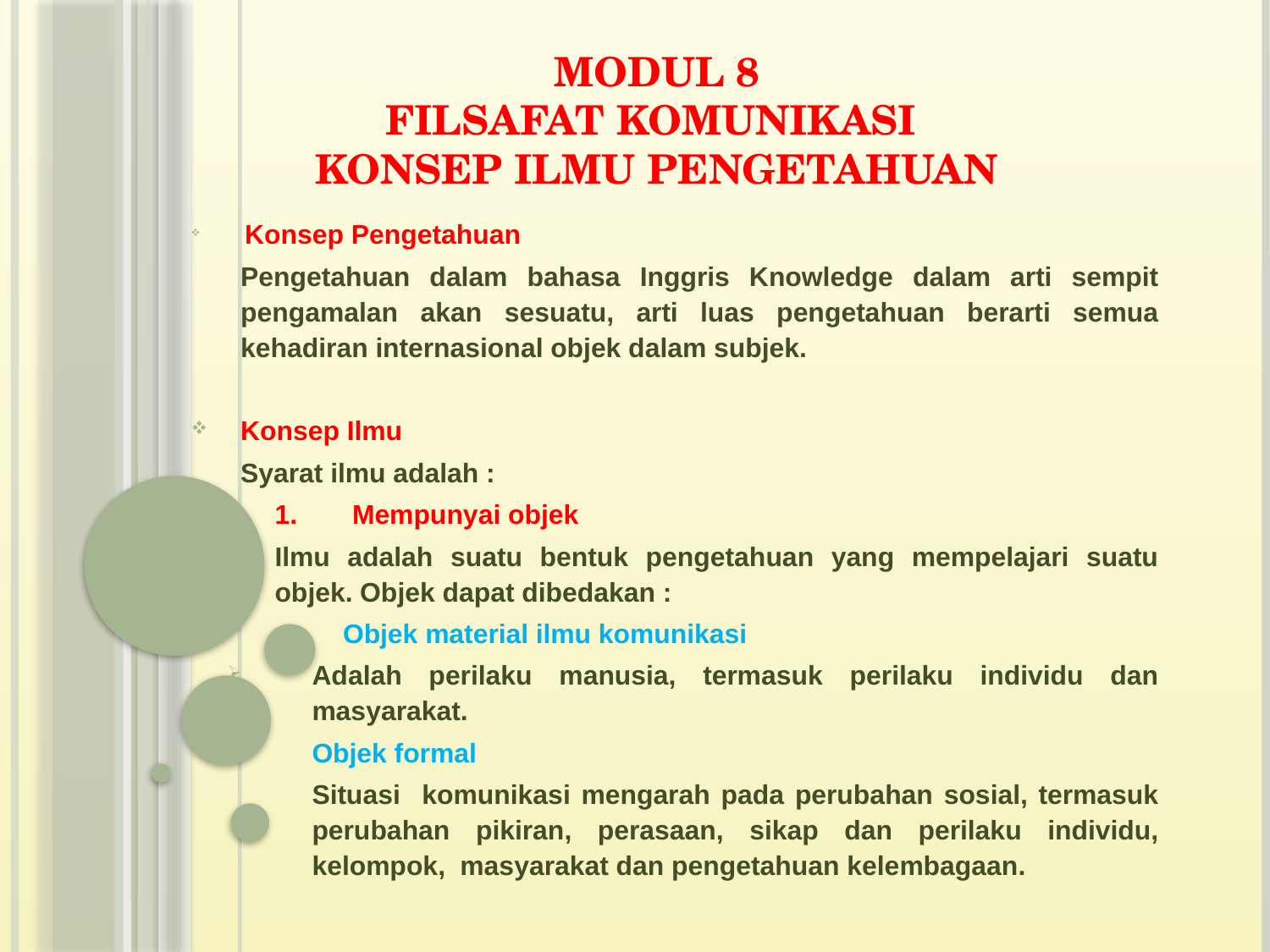

# Modul 8 filsafat komunikasi konsep ilmu pengetahuan
 Konsep Pengetahuan
	Pengetahuan dalam bahasa Inggris Knowledge dalam arti sempit pengamalan akan sesuatu, arti luas pengetahuan berarti semua kehadiran internasional objek dalam subjek.

Konsep Ilmu
	Syarat ilmu adalah :
	1. 	Mempunyai objek
		Ilmu adalah suatu bentuk pengetahuan yang mempelajari suatu objek. Objek dapat dibedakan :
	Objek material ilmu komunikasi
Adalah perilaku manusia, termasuk perilaku individu dan masyarakat.
Objek formal
		Situasi  komunikasi mengarah pada perubahan sosial, termasuk perubahan pikiran, perasaan, sikap dan perilaku individu, kelompok,  masyarakat dan pengetahuan kelembagaan.